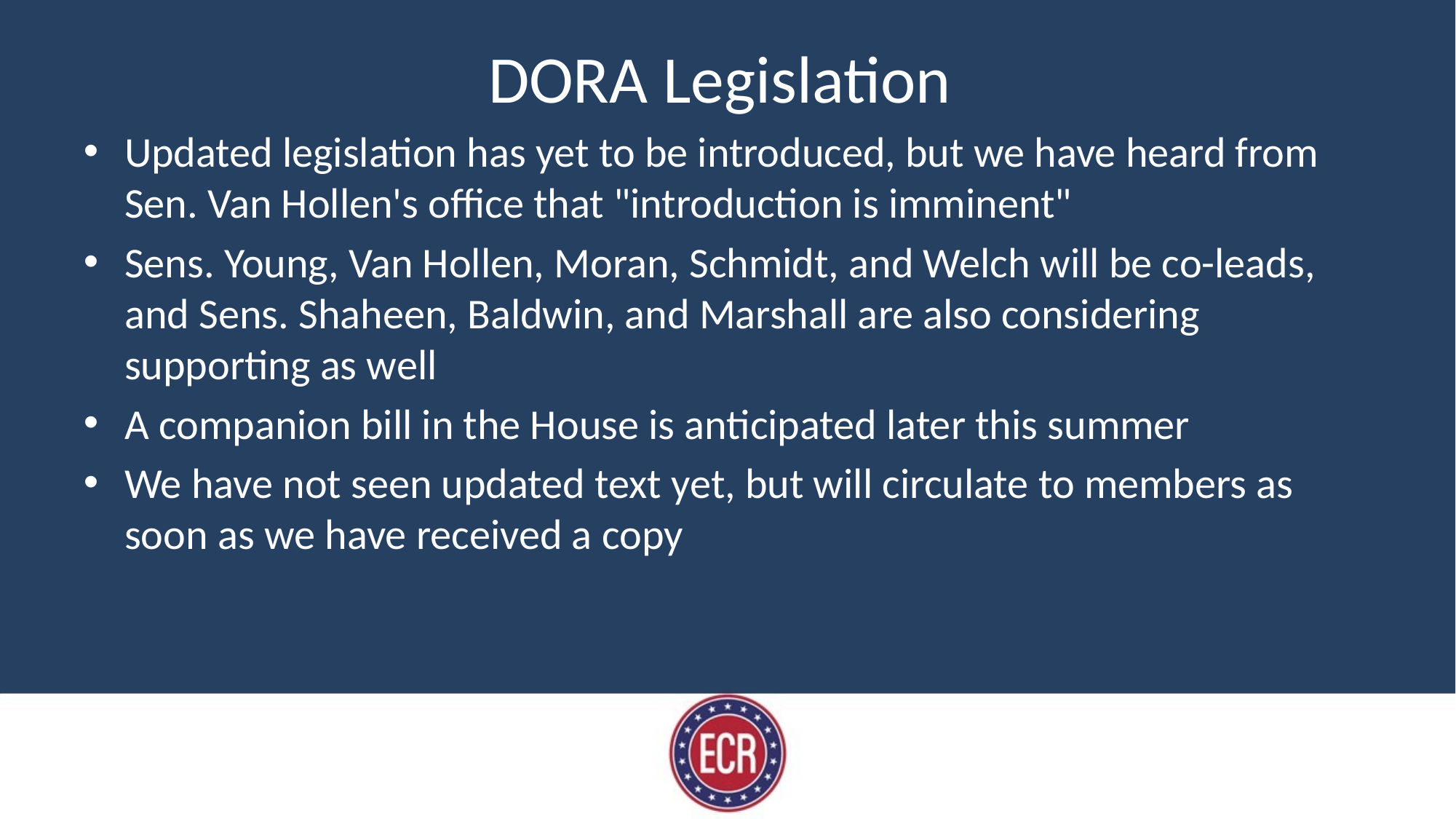

# DORA Legislation
Updated legislation has yet to be introduced, but we have heard from Sen. Van Hollen's office that "introduction is imminent"
Sens. Young, Van Hollen, Moran, Schmidt, and Welch will be co-leads, and Sens. Shaheen, Baldwin, and Marshall are also considering supporting as well
A companion bill in the House is anticipated later this summer
We have not seen updated text yet, but will circulate to members as soon as we have received a copy